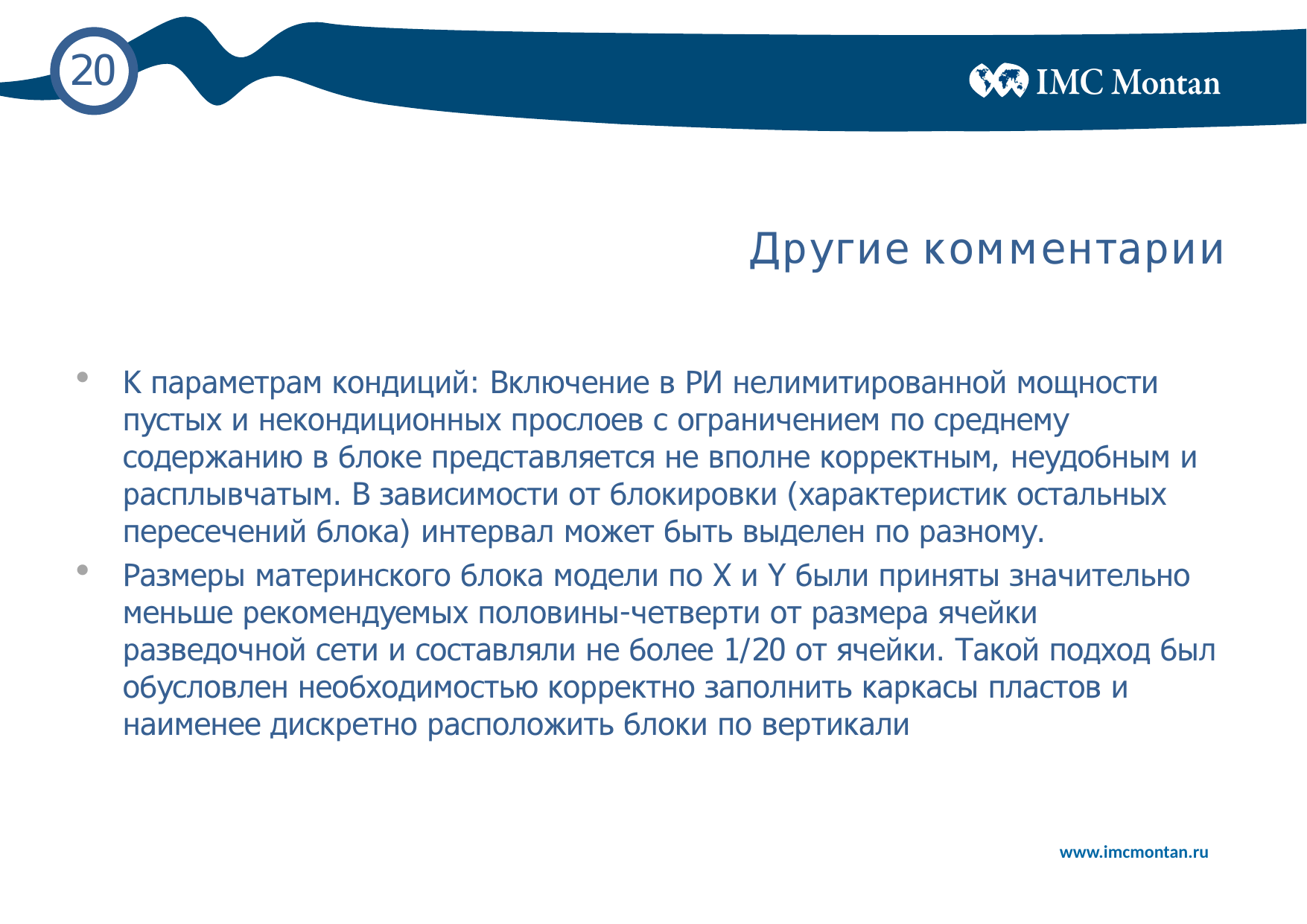

# Другие комментарии
К параметрам кондиций: Включение в РИ нелимитированной мощности пустых и некондиционных прослоев с ограничением по среднему содержанию в блоке представляется не вполне корректным, неудобным и расплывчатым. В зависимости от блокировки (характеристик остальных пересечений блока) интервал может быть выделен по разному.
Размеры материнского блока модели по X и Y были приняты значительно меньше рекомендуемых половины-четверти от размера ячейки разведочной сети и составляли не более 1/20 от ячейки. Такой подход был обусловлен необходимостью корректно заполнить каркасы пластов и наименее дискретно расположить блоки по вертикали